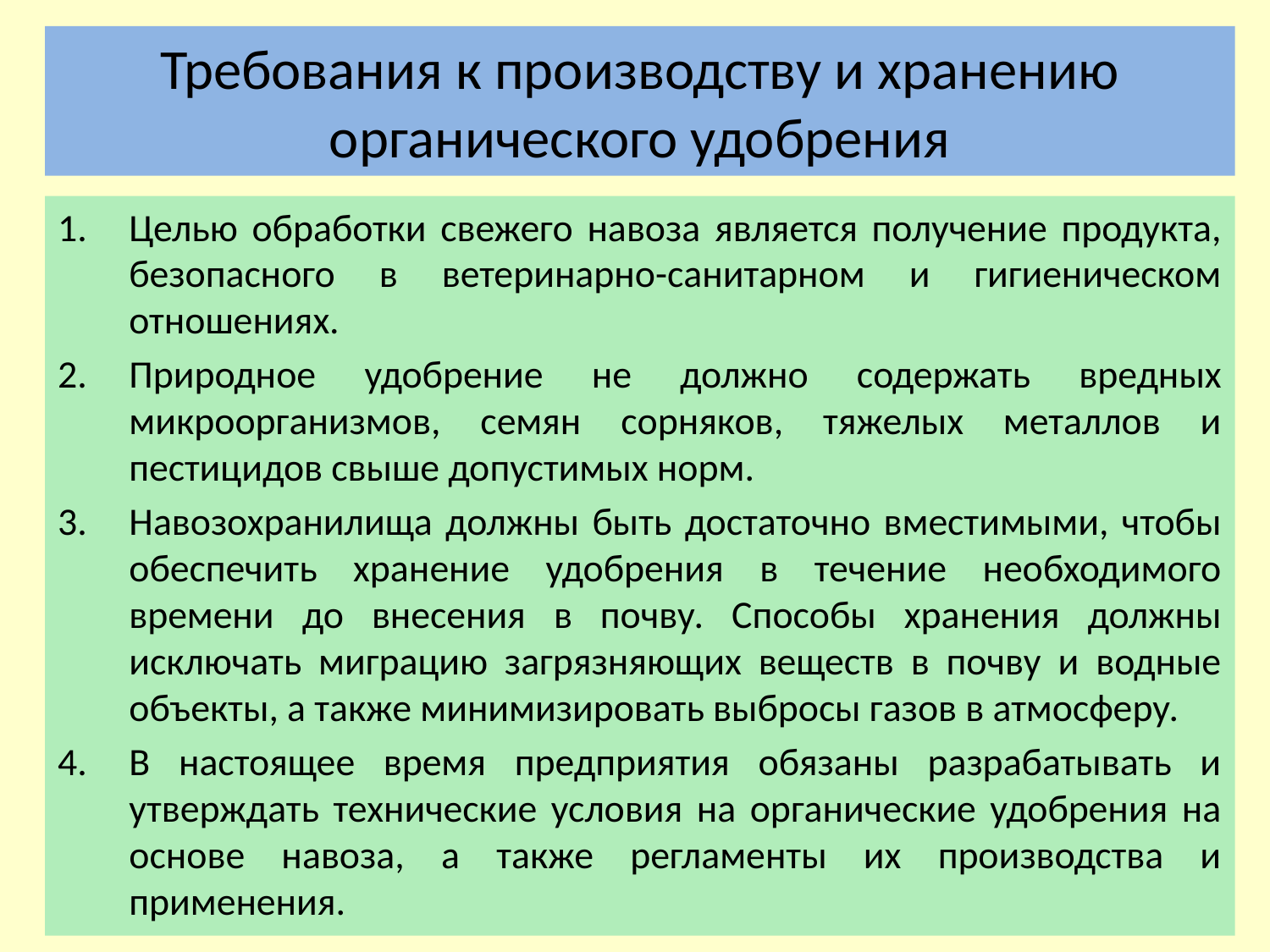

Требования к производству и хранению органического удобрения
Целью обработки свежего навоза является получение продукта, безопасного в ветеринарно-санитарном и гигиеническом отношениях.
Природное удобрение не должно содержать вредных микроорганизмов, семян сорняков, тяжелых металлов и пестицидов свыше допустимых норм.
Навозохранилища должны быть достаточно вместимыми, чтобы обеспечить хранение удобрения в течение необходимого времени до внесения в почву. Способы хранения должны исключать миграцию загрязняющих веществ в почву и водные объекты, а также минимизировать выбросы газов в атмосферу.
В настоящее время предприятия обязаны разрабатывать и утверждать технические условия на органические удобрения на основе навоза, а также регламенты их производства и применения.